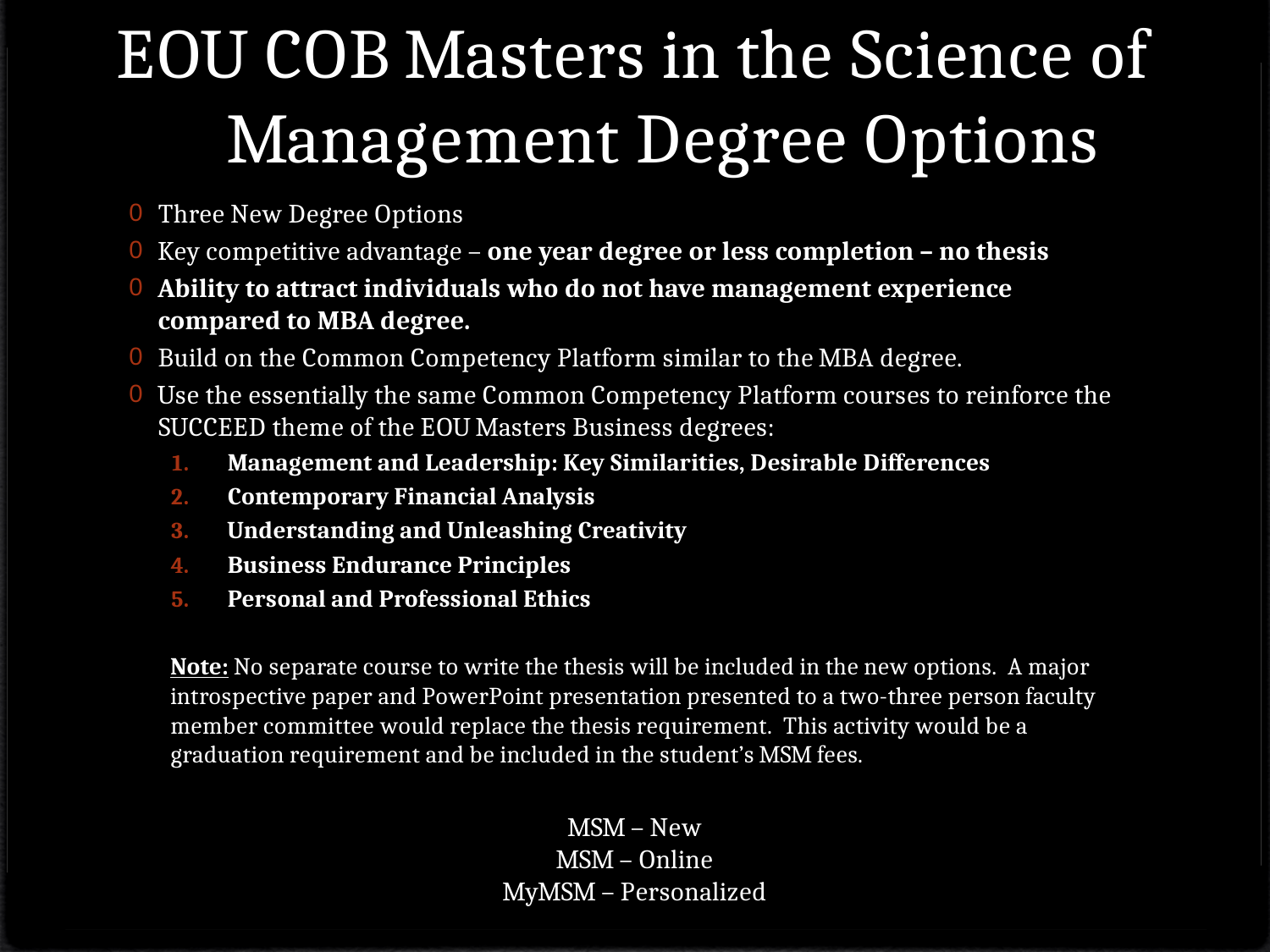

# EOU COB Masters in the Science of Management Degree Options
Three New Degree Options
Key competitive advantage – one year degree or less completion – no thesis
Ability to attract individuals who do not have management experience compared to MBA degree.
Build on the Common Competency Platform similar to the MBA degree.
Use the essentially the same Common Competency Platform courses to reinforce the SUCCEED theme of the EOU Masters Business degrees:
Management and Leadership: Key Similarities, Desirable Differences
Contemporary Financial Analysis
Understanding and Unleashing Creativity
Business Endurance Principles
Personal and Professional Ethics

Note: No separate course to write the thesis will be included in the new options.  A major introspective paper and PowerPoint presentation presented to a two-three person faculty member committee would replace the thesis requirement.  This activity would be a graduation requirement and be included in the student’s MSM fees.

MSM – New
MSM – Online
MyMSM – Personalized